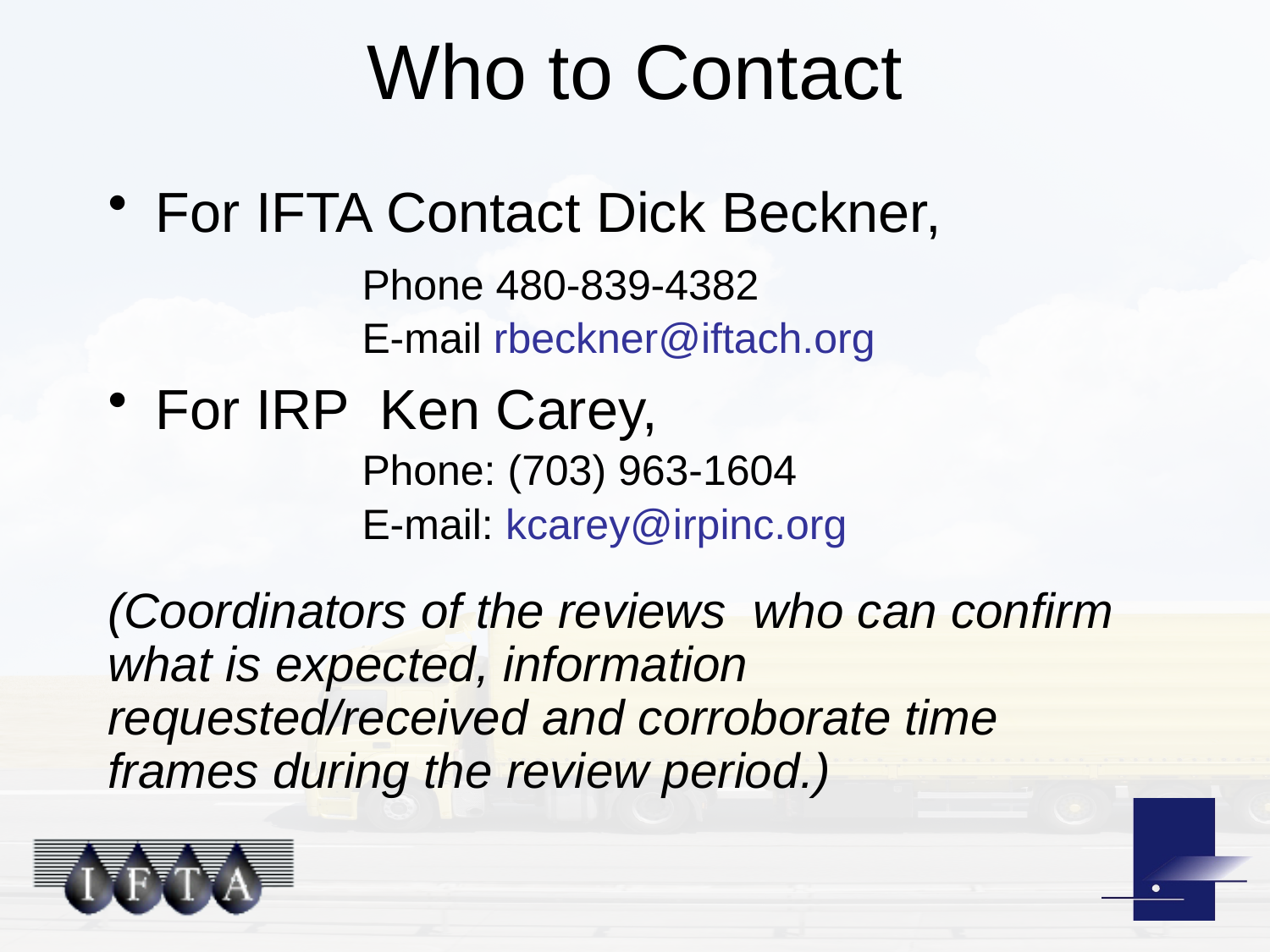

# Who to Contact
For IFTA Contact Dick Beckner,
         	Phone 480-839-4382
	 	E-mail rbeckner@iftach.org
For IRP  Ken Carey,
		Phone: (703) 963-1604
		E-mail: kcarey@irpinc.org

(Coordinators of the reviews  who can confirm what is expected, information requested/received and corroborate time frames during the review period.)